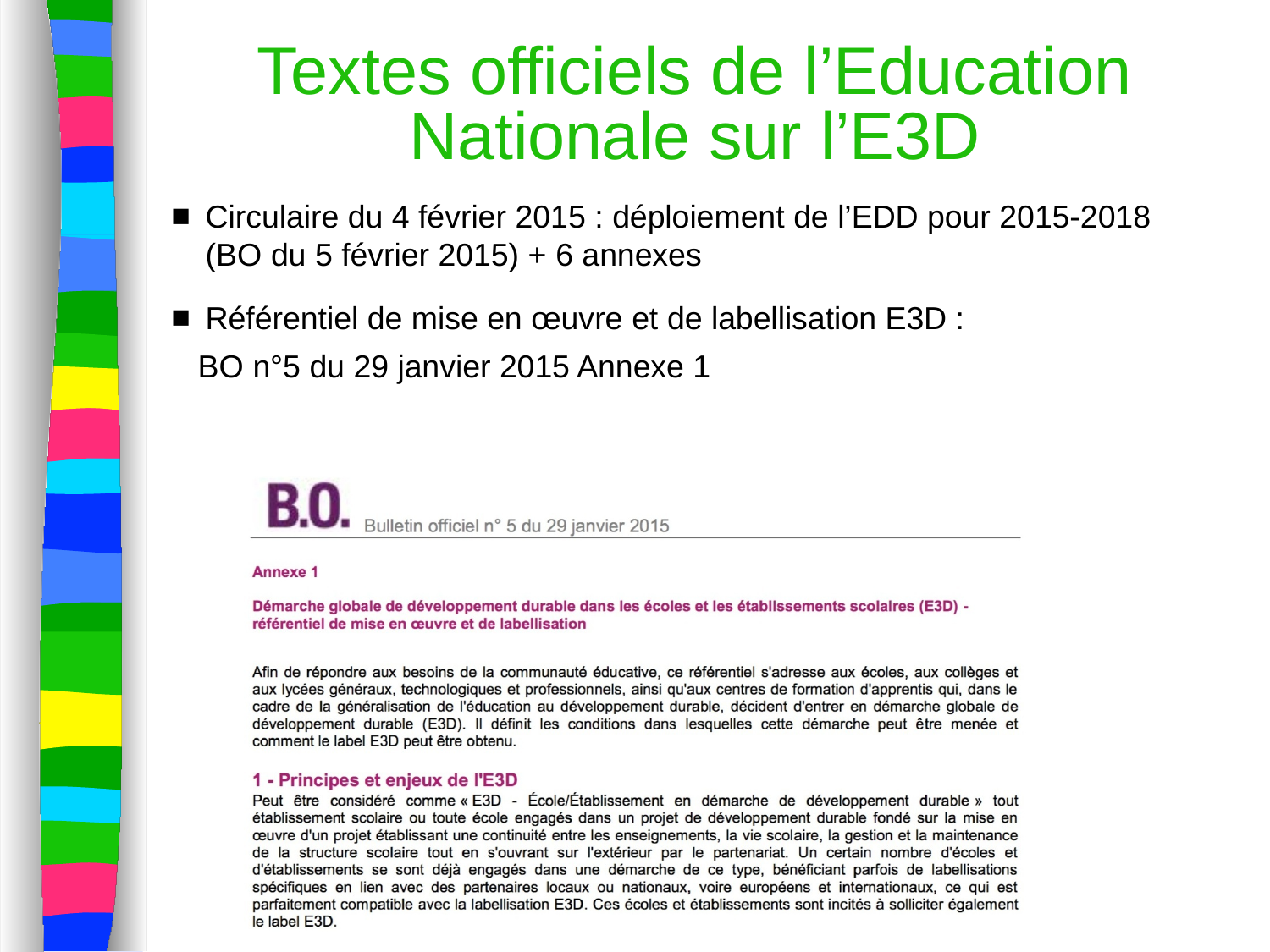

Textes officiels de l’Education Nationale sur l’E3D

Circulaire du 4 février 2015 : déploiement de l’EDD pour 2015-2018 (BO du 5 février 2015) + 6 annexes

Référentiel de mise en œuvre et de labellisation E3D :

   BO n°5 du 29 janvier 2015 Annexe 1